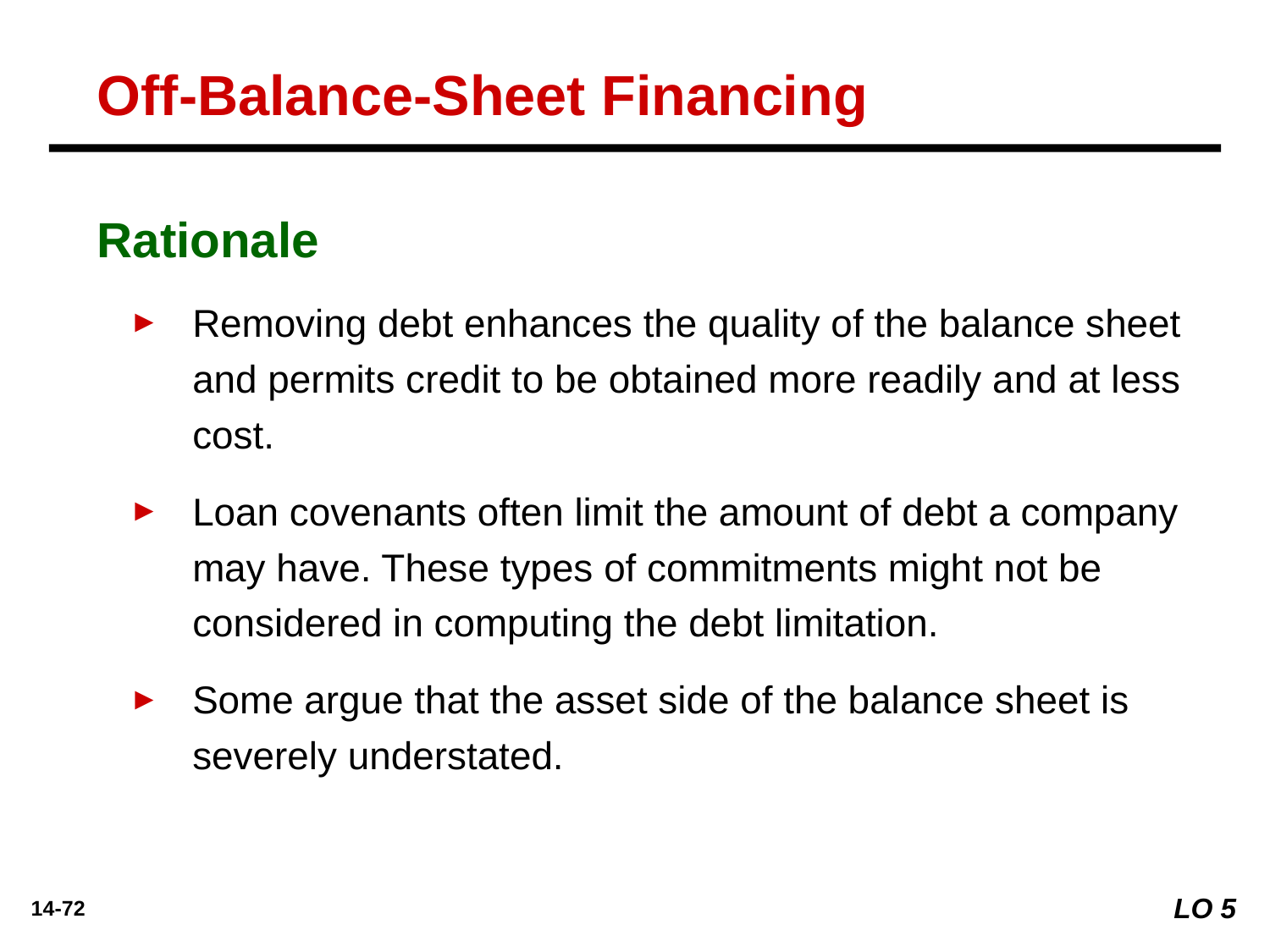

Off-Balance-Sheet Financing

Rationale
Removing debt enhances the quality of the balance sheet and permits credit to be obtained more readily and at less cost.
Loan covenants often limit the amount of debt a company may have. These types of commitments might not be considered in computing the debt limitation.
Some argue that the asset side of the balance sheet is severely understated.
LO 5